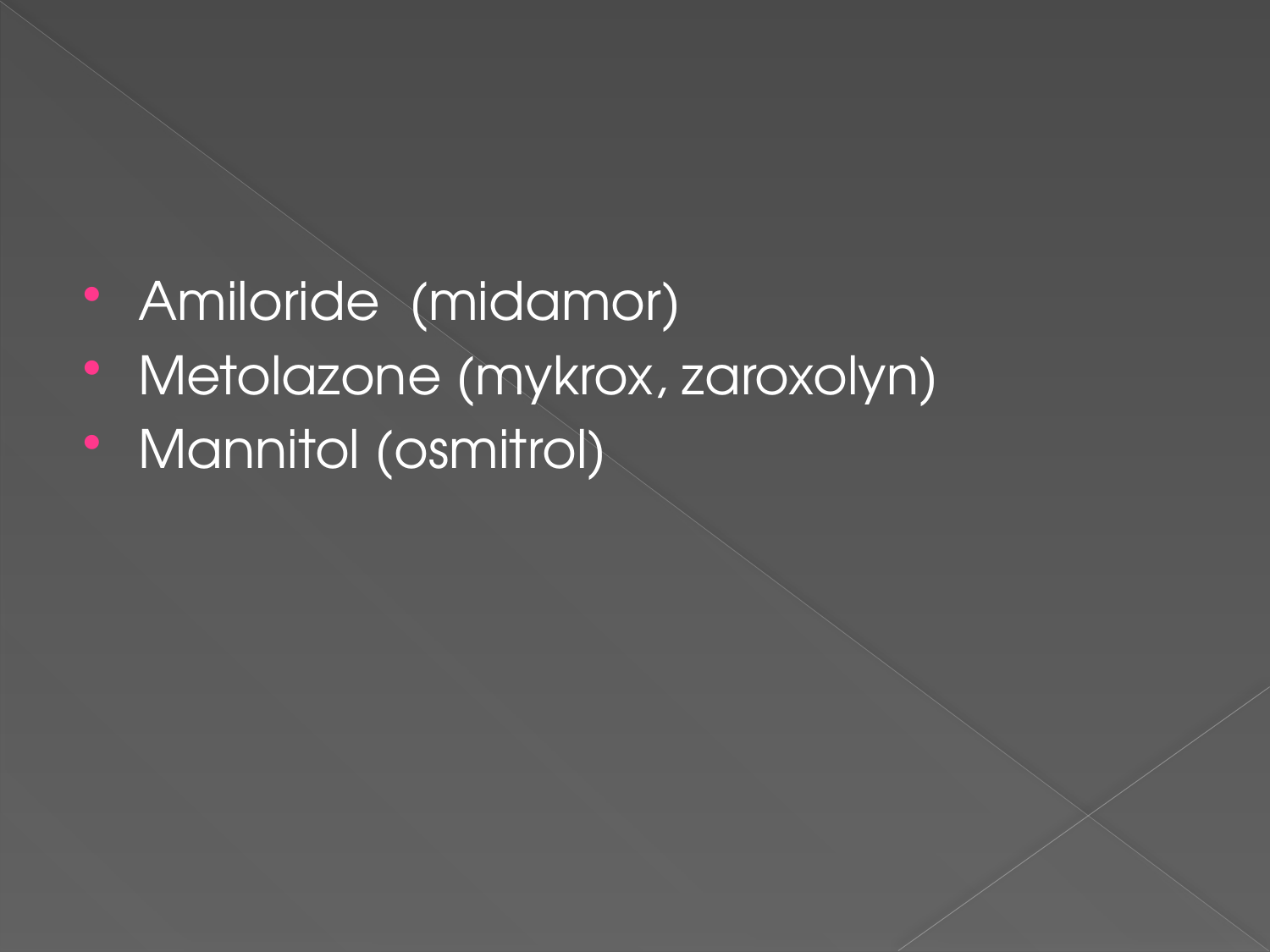

#
Amiloride  (midamor)
Metolazone (mykrox, zaroxolyn)
Mannitol (osmitrol)